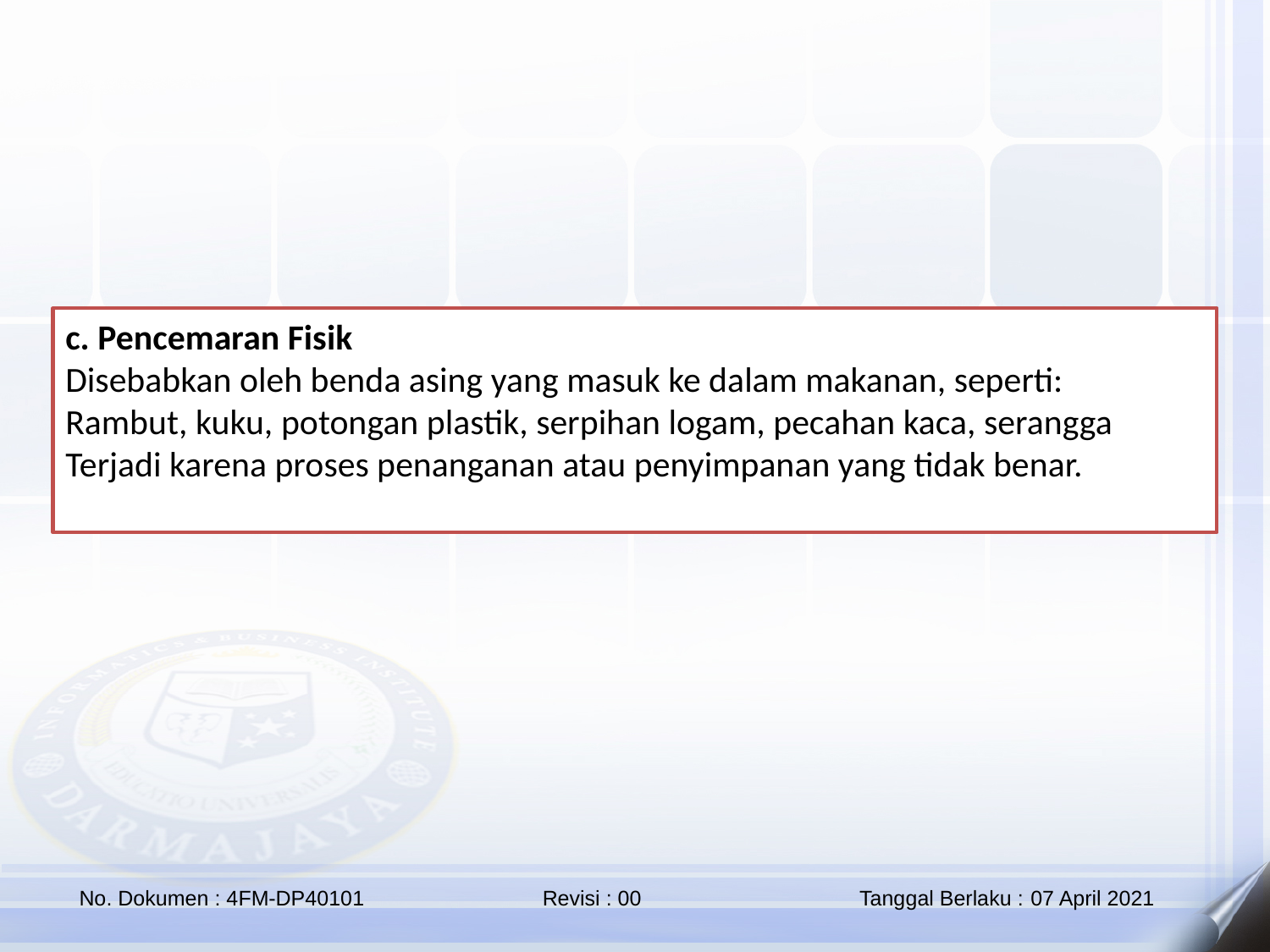

c. Pencemaran Fisik
Disebabkan oleh benda asing yang masuk ke dalam makanan, seperti:
Rambut, kuku, potongan plastik, serpihan logam, pecahan kaca, serangga
Terjadi karena proses penanganan atau penyimpanan yang tidak benar.